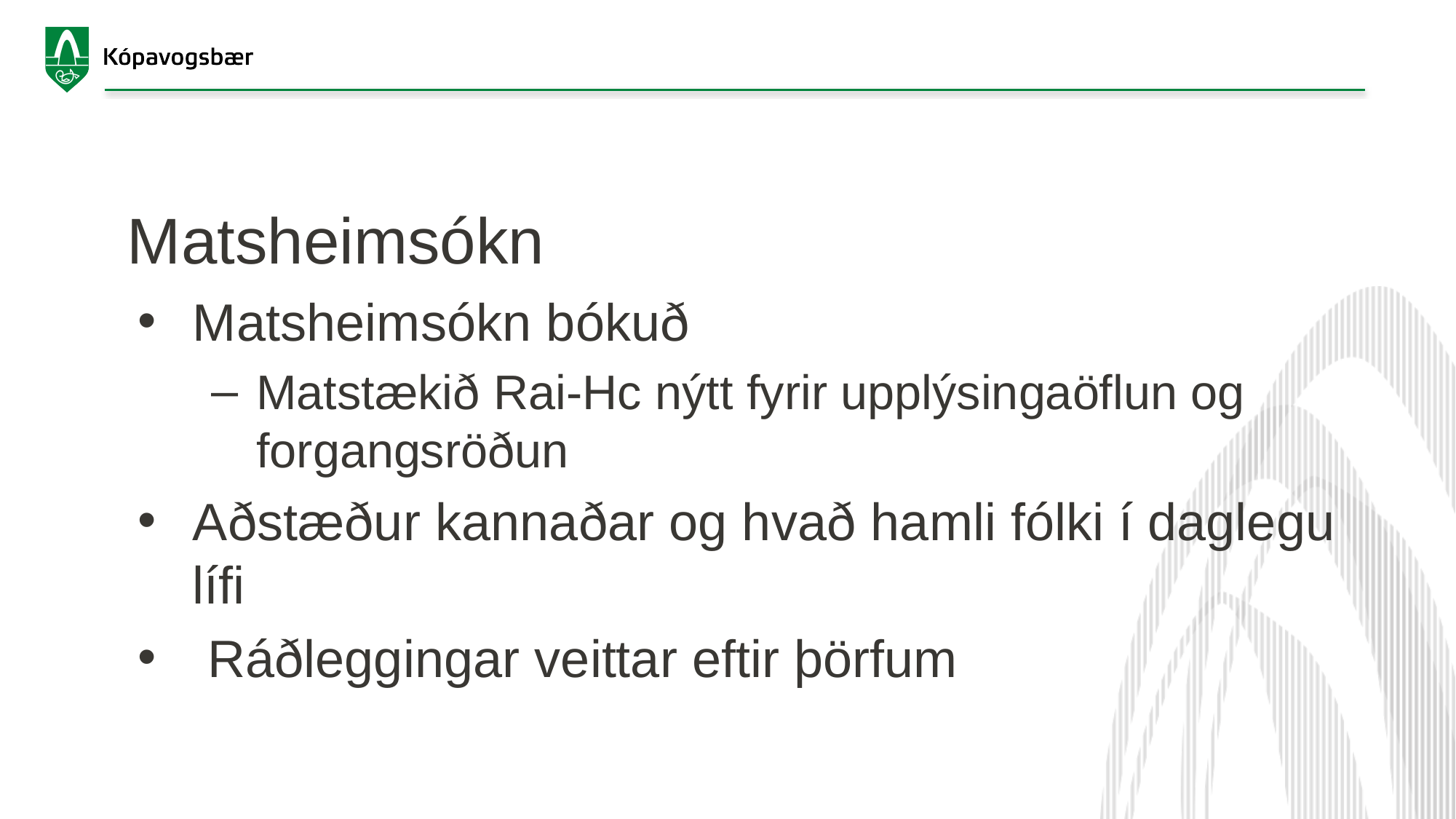

# Matsheimsókn
Matsheimsókn bókuð
Matstækið Rai-Hc nýtt fyrir upplýsingaöflun og forgangsröðun
Aðstæður kannaðar og hvað hamli fólki í daglegu lífi
 Ráðleggingar veittar eftir þörfum